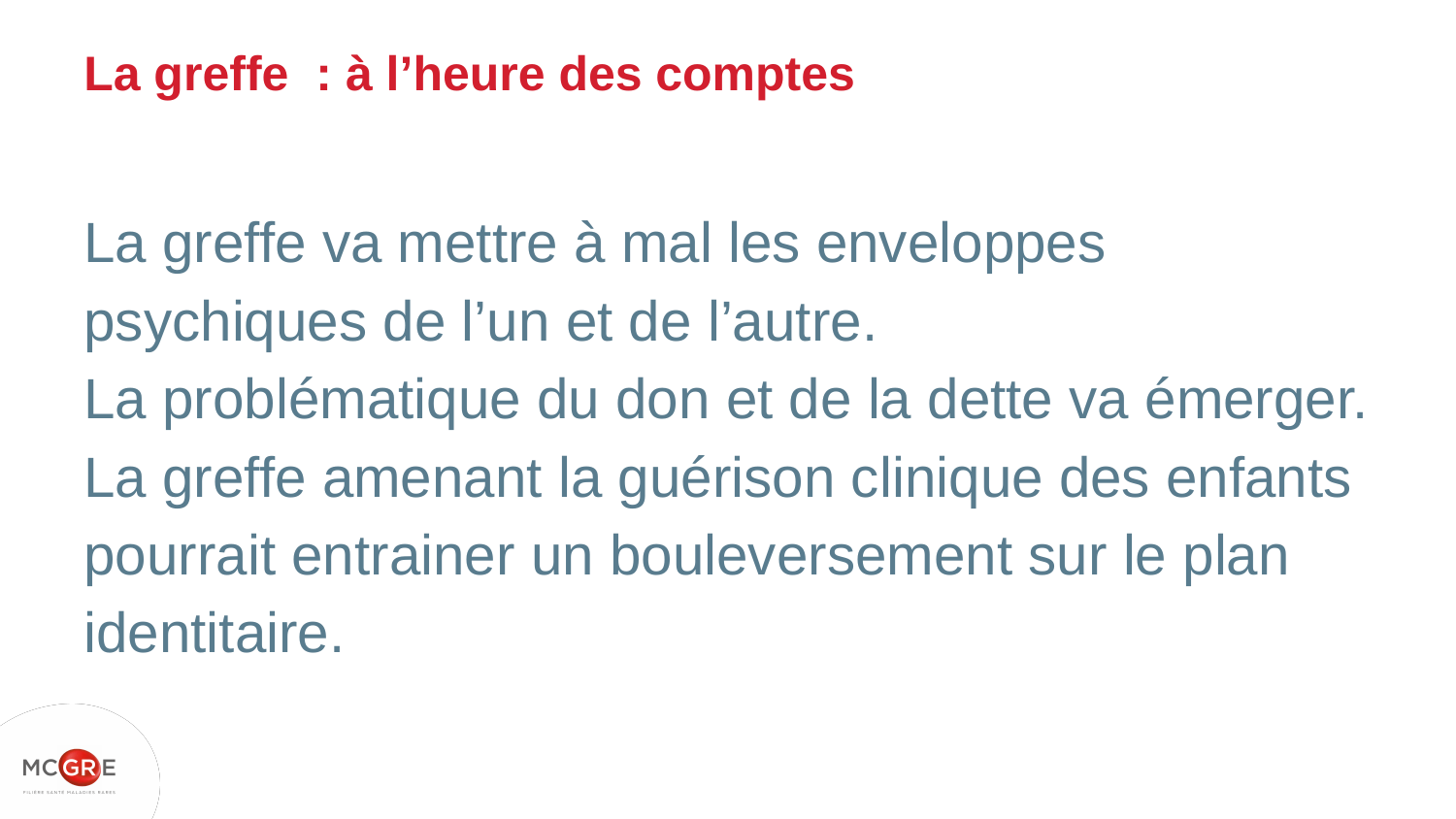

# La greffe  : à l’heure des comptes

La greffe va mettre à mal les enveloppes psychiques de l’un et de l’autre.
La problématique du don et de la dette va émerger.
La greffe amenant la guérison clinique des enfants pourrait entrainer un bouleversement sur le plan identitaire.